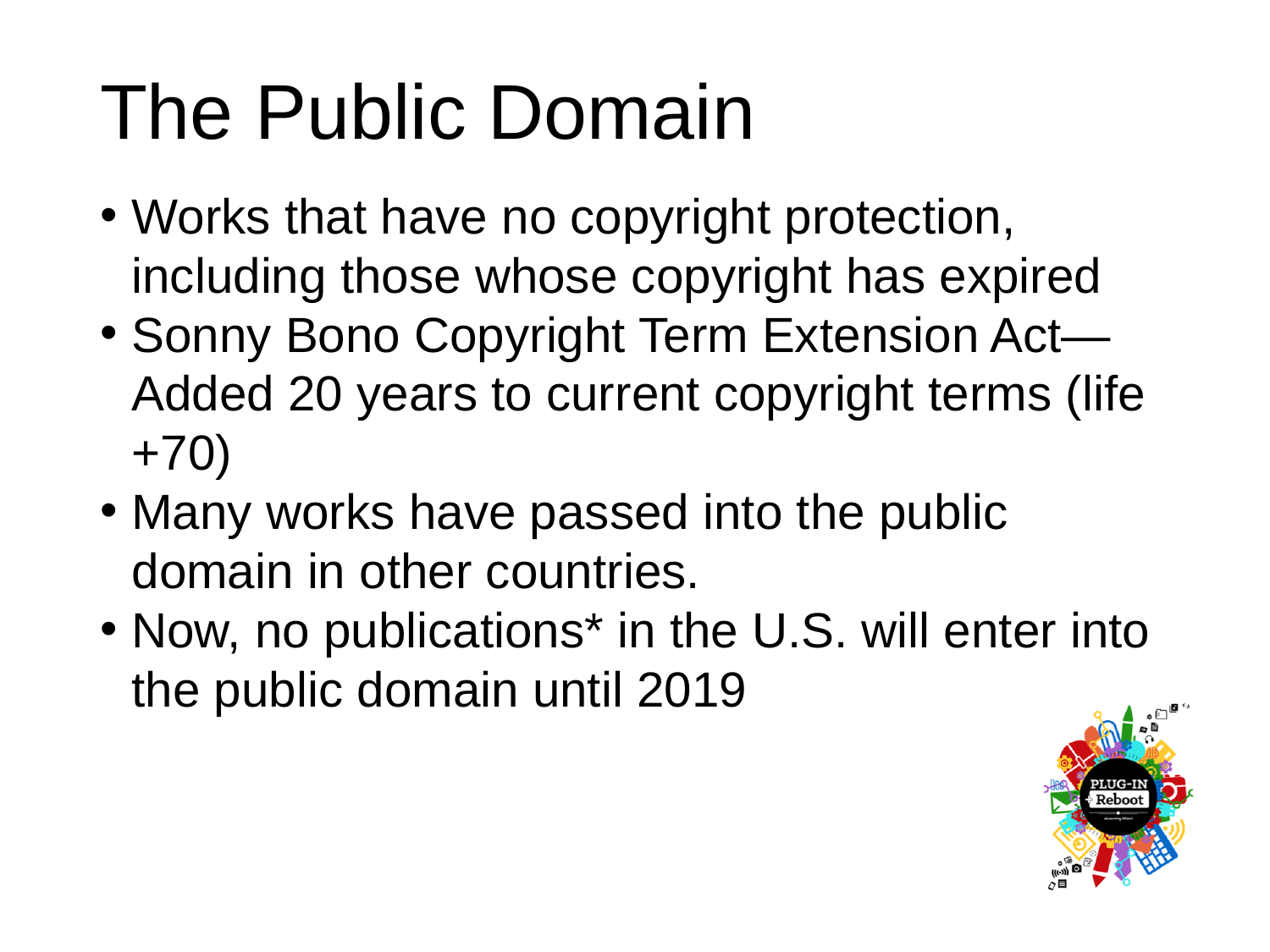

# The Public Domain
Works that have no copyright protection, including those whose copyright has expired
Sonny Bono Copyright Term Extension Act—Added 20 years to current copyright terms (life +70)
Many works have passed into the public domain in other countries.
Now, no publications* in the U.S. will enter into the public domain until 2019